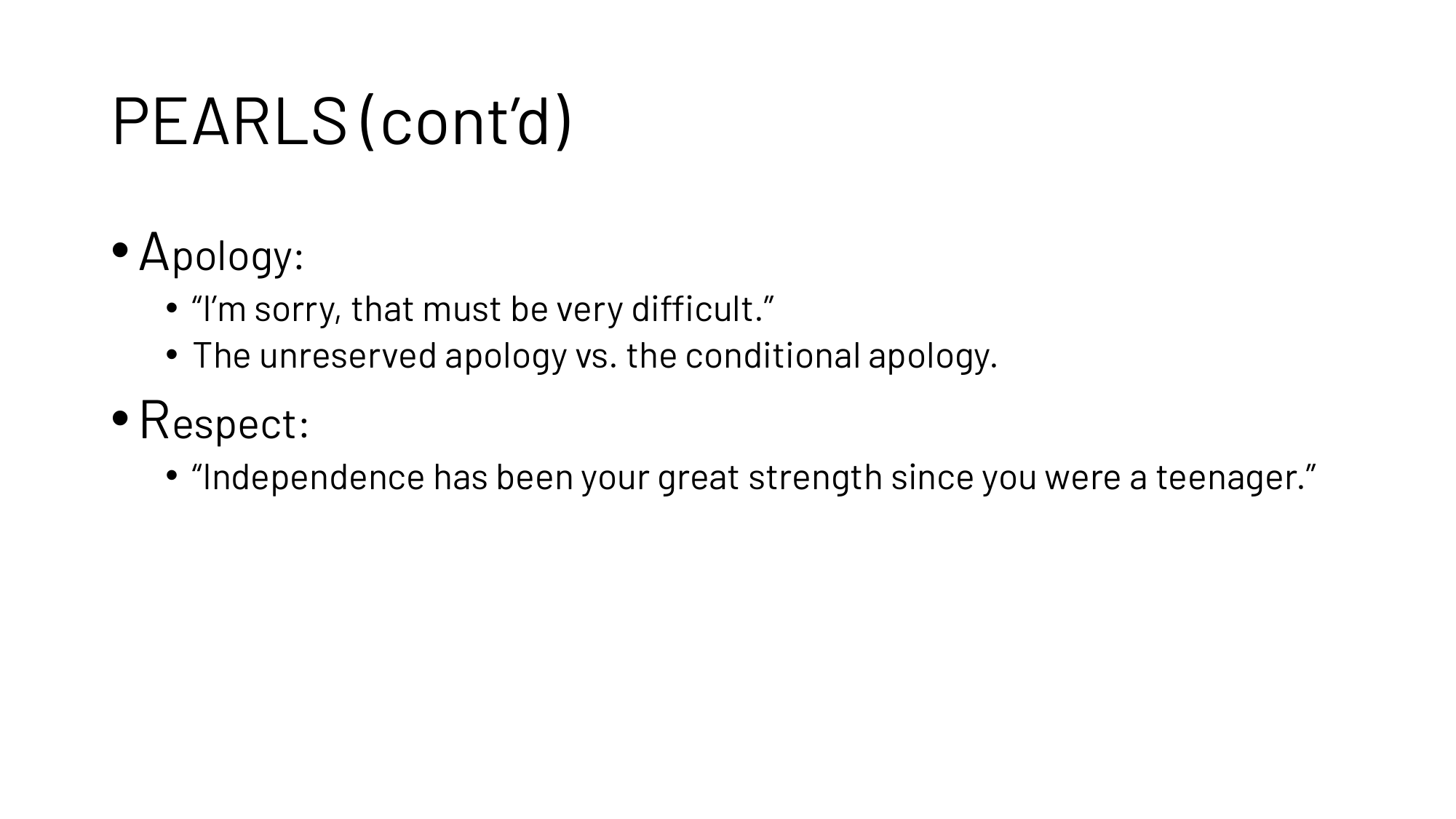

# PEARLS (cont’d)
Apology:
“I’m sorry, that must be very difficult.”
The unreserved apology vs. the conditional apology.
Respect:
“Independence has been your great strength since you were a teenager.”